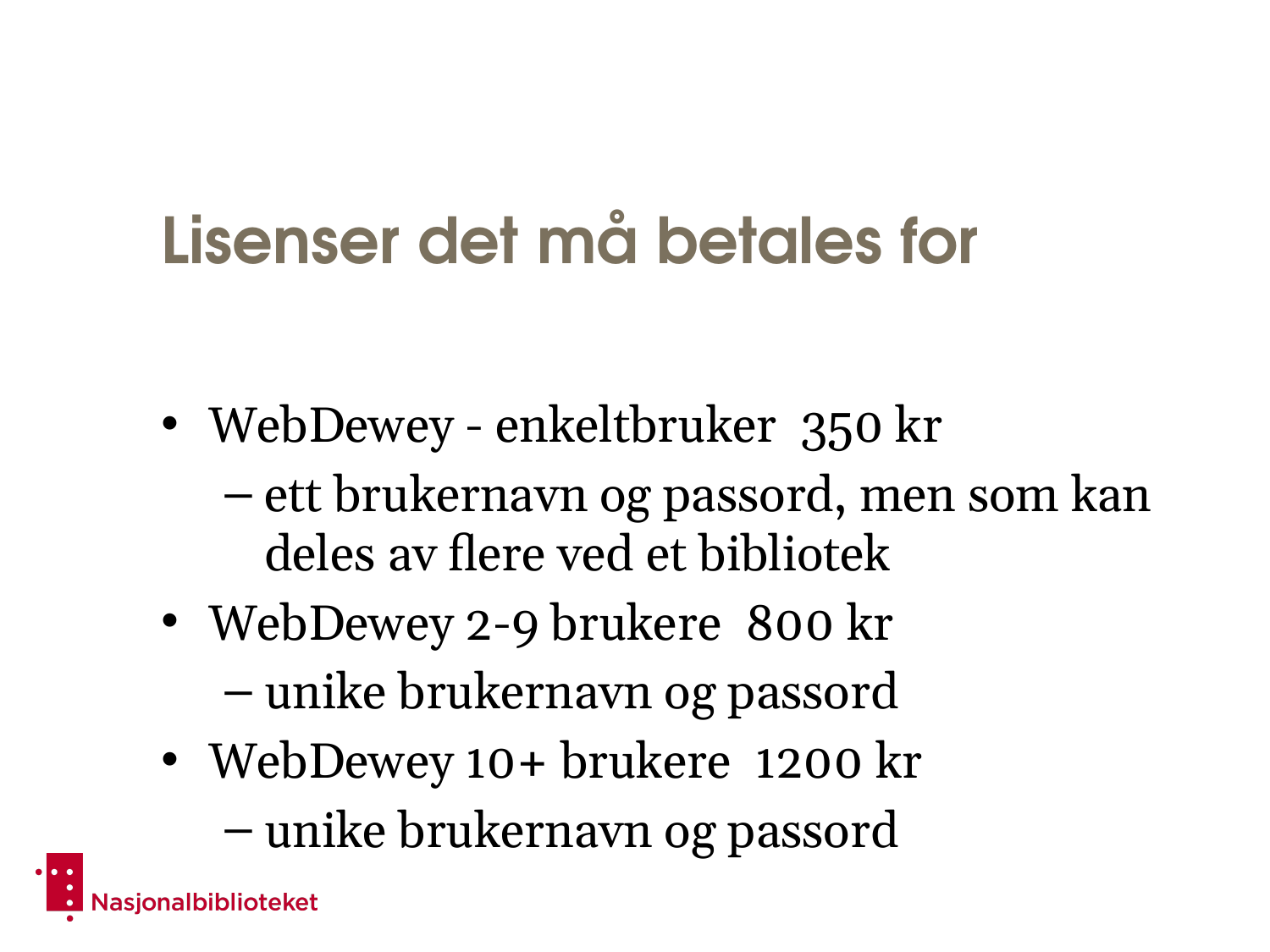

# Lisenser det må betales for

WebDewey - enkeltbruker  350 kr
ett brukernavn og passord, men som kan deles av flere ved et bibliotek
WebDewey 2-9 brukere  800 kr
unike brukernavn og passord
WebDewey 10+ brukere  1200 kr
unike brukernavn og passord